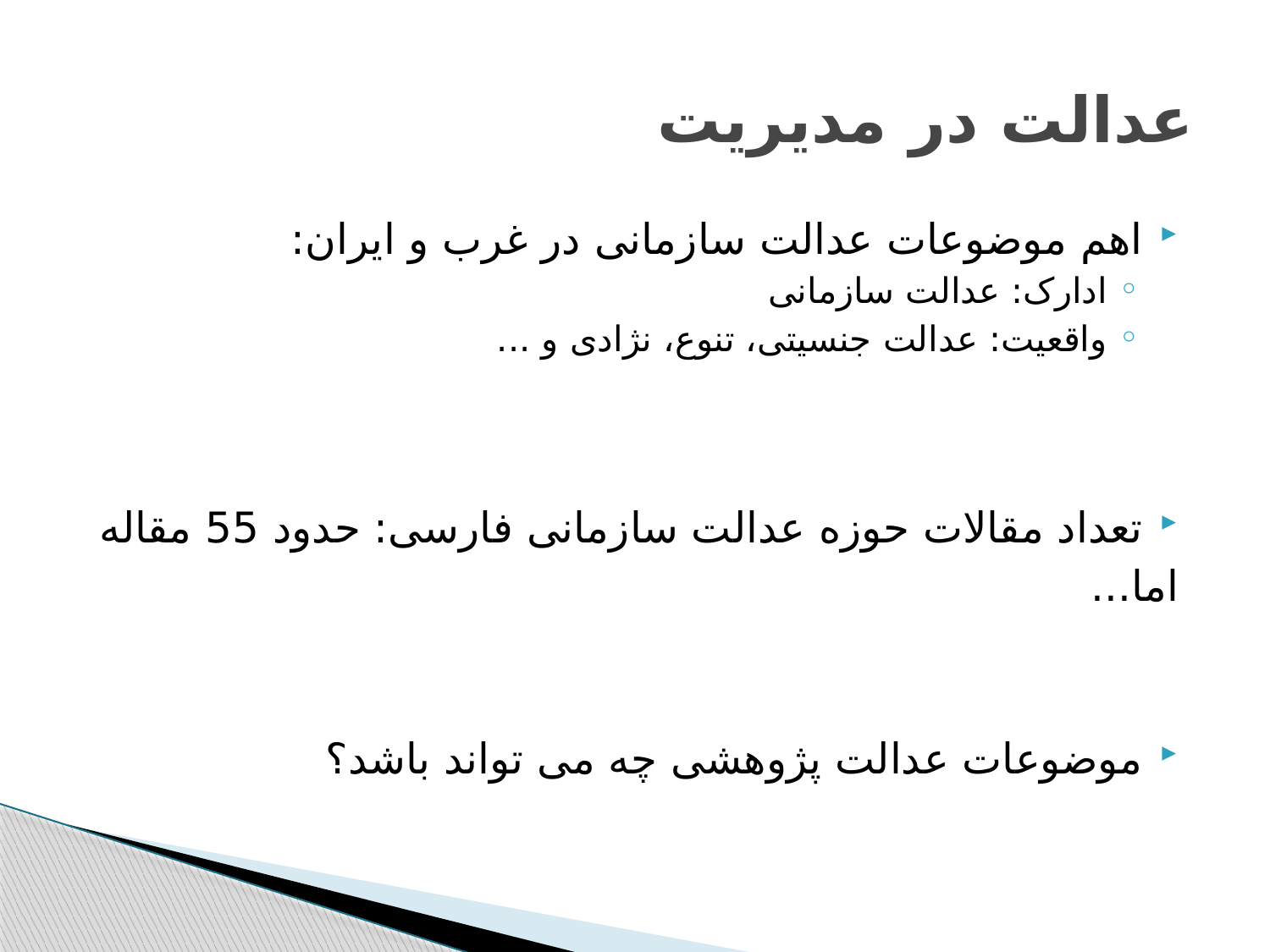

# عدالت در مدیریت
اهم موضوعات عدالت سازمانی در غرب و ایران:
ادارک: عدالت سازمانی
واقعیت: عدالت جنسیتی، تنوع، نژادی و ...

تعداد مقالات حوزه عدالت سازمانی فارسی: حدود 55 مقاله
اما...

موضوعات عدالت پژوهشی چه می تواند باشد؟